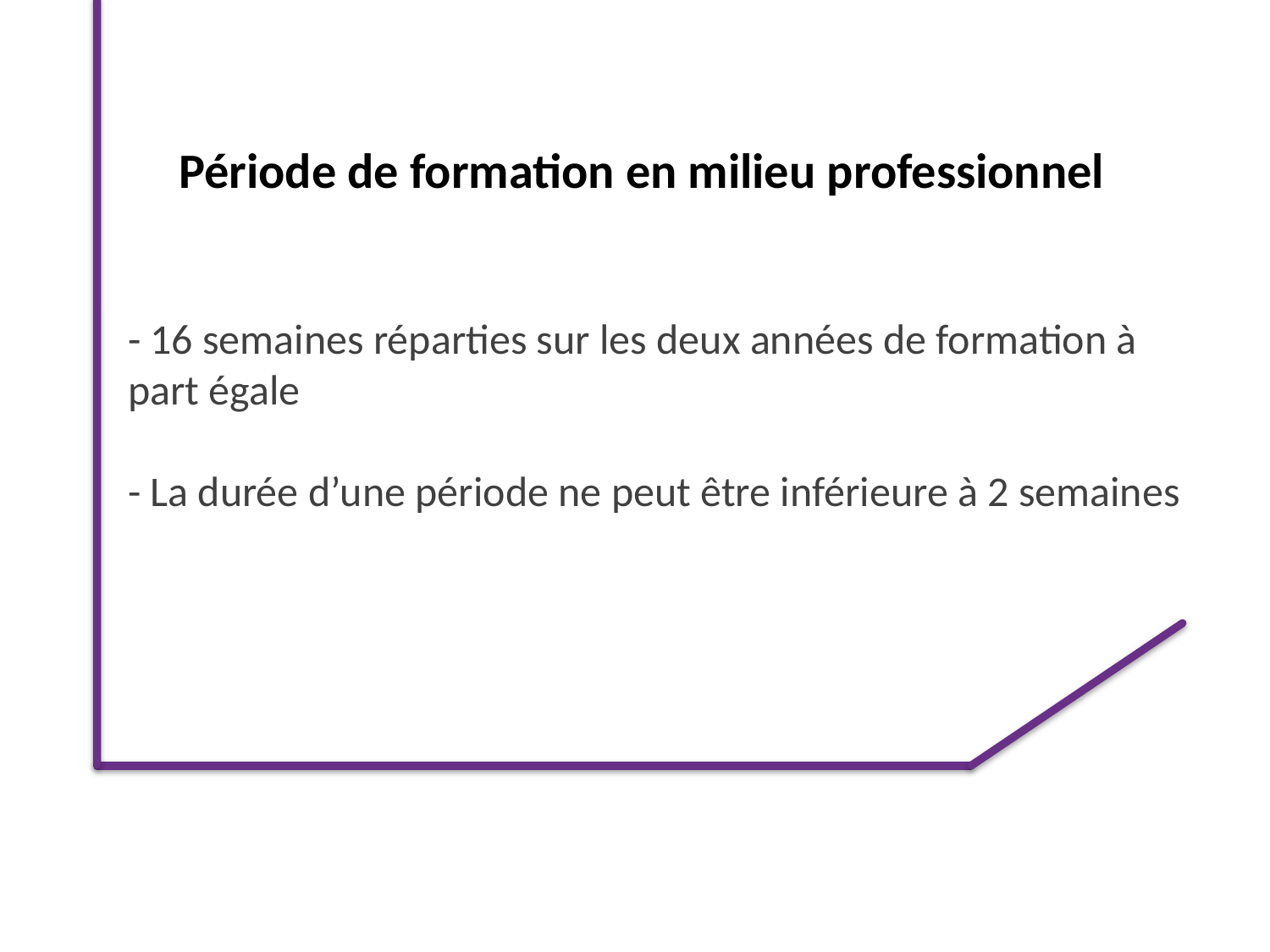

Période de formation en milieu professionnel
# - 16 semaines réparties sur les deux années de formation à part égale - La durée d’une période ne peut être inférieure à 2 semaines